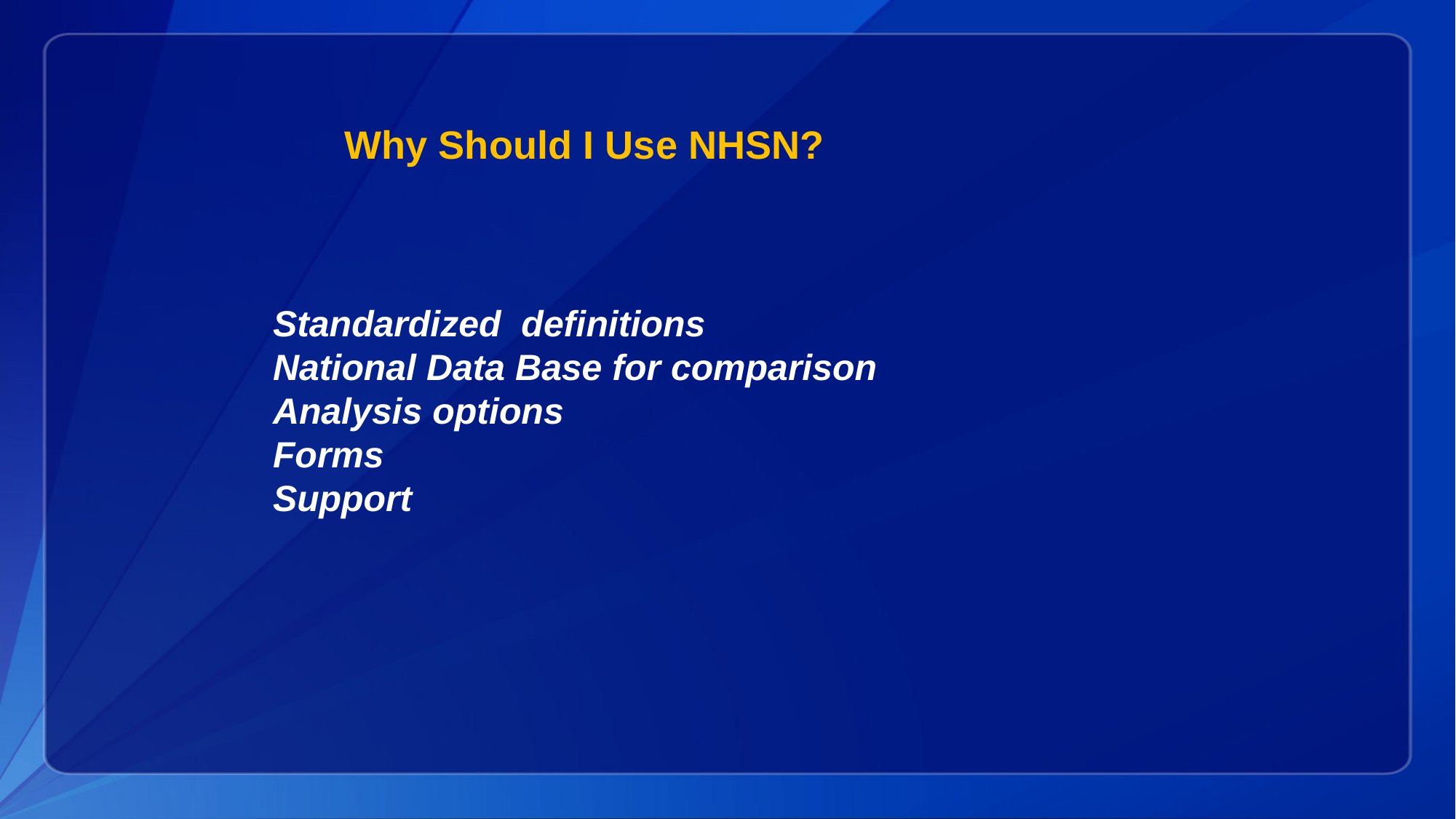

# Why Should I Use NHSN?
Standardized  definitions
National Data Base for comparison
Analysis options
Forms
Support